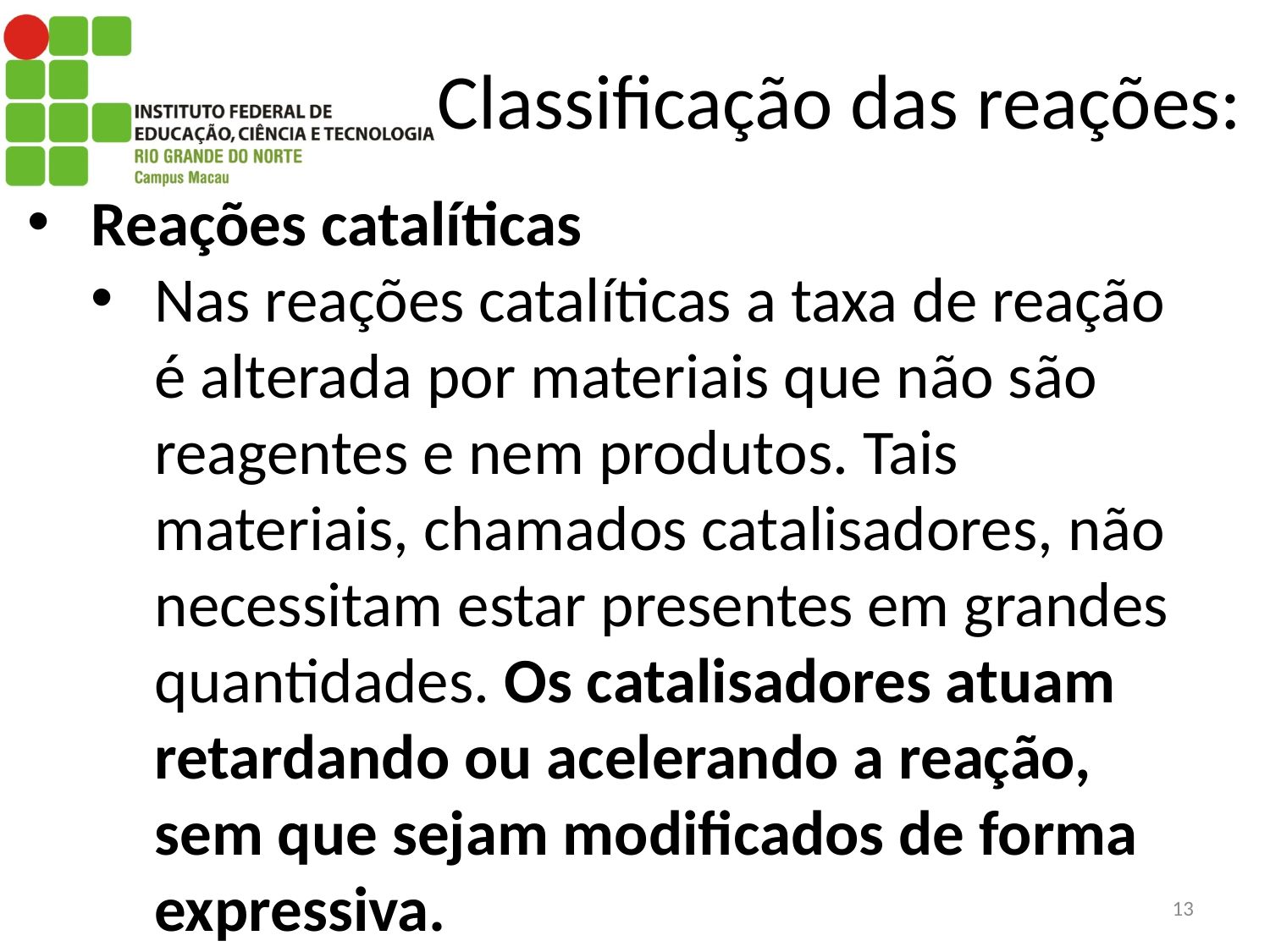

# Classificação das reações:
Reações catalíticas
Nas reações catalíticas a taxa de reação é alterada por materiais que não são reagentes e nem produtos. Tais materiais, chamados catalisadores, não necessitam estar presentes em grandes quantidades. Os catalisadores atuam retardando ou acelerando a reação, sem que sejam modificados de forma expressiva.

13